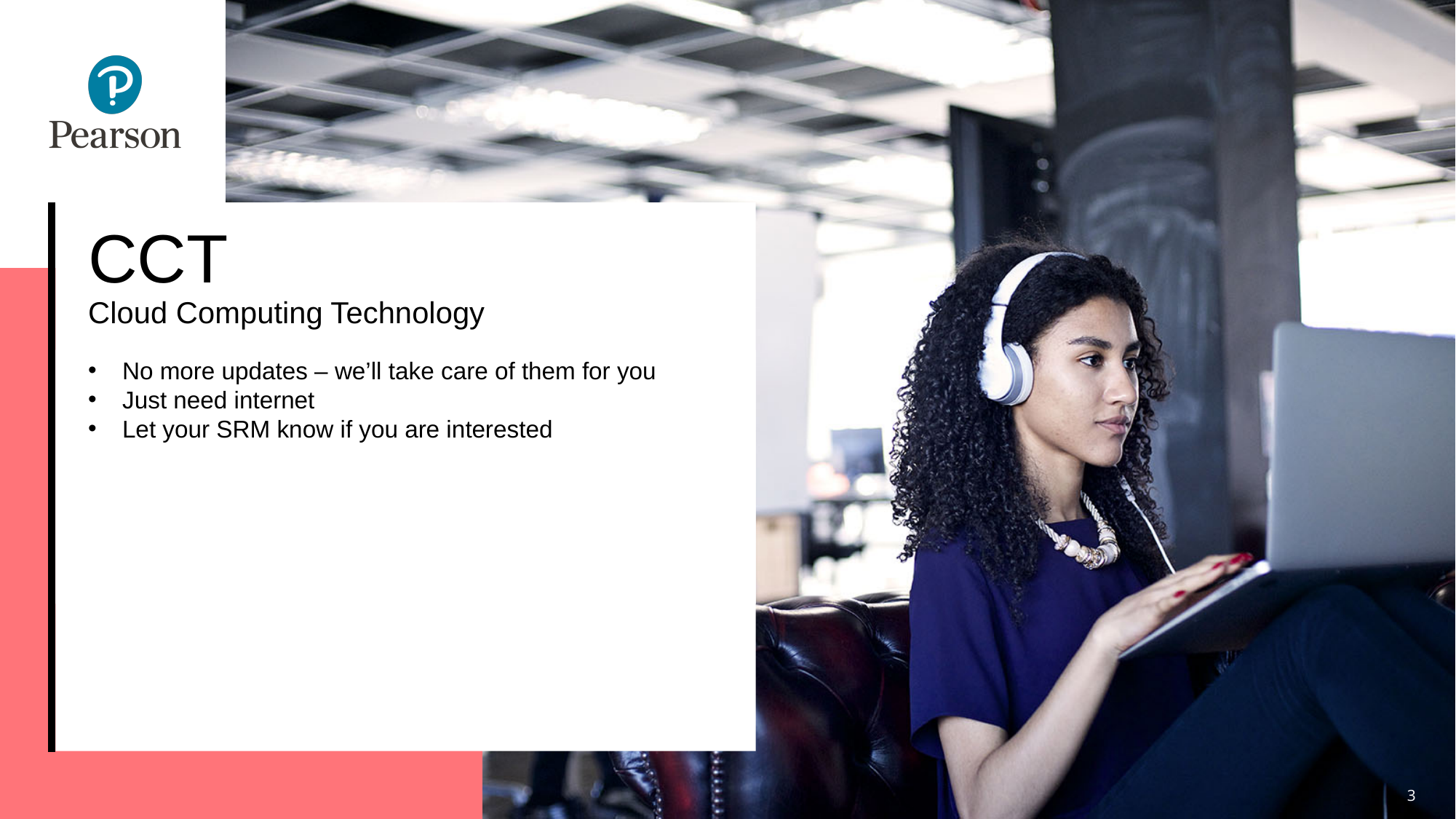

# CCT Cloud Computing Technology
No more updates – we’ll take care of them for you
Just need internet
Let your SRM know if you are interested

3